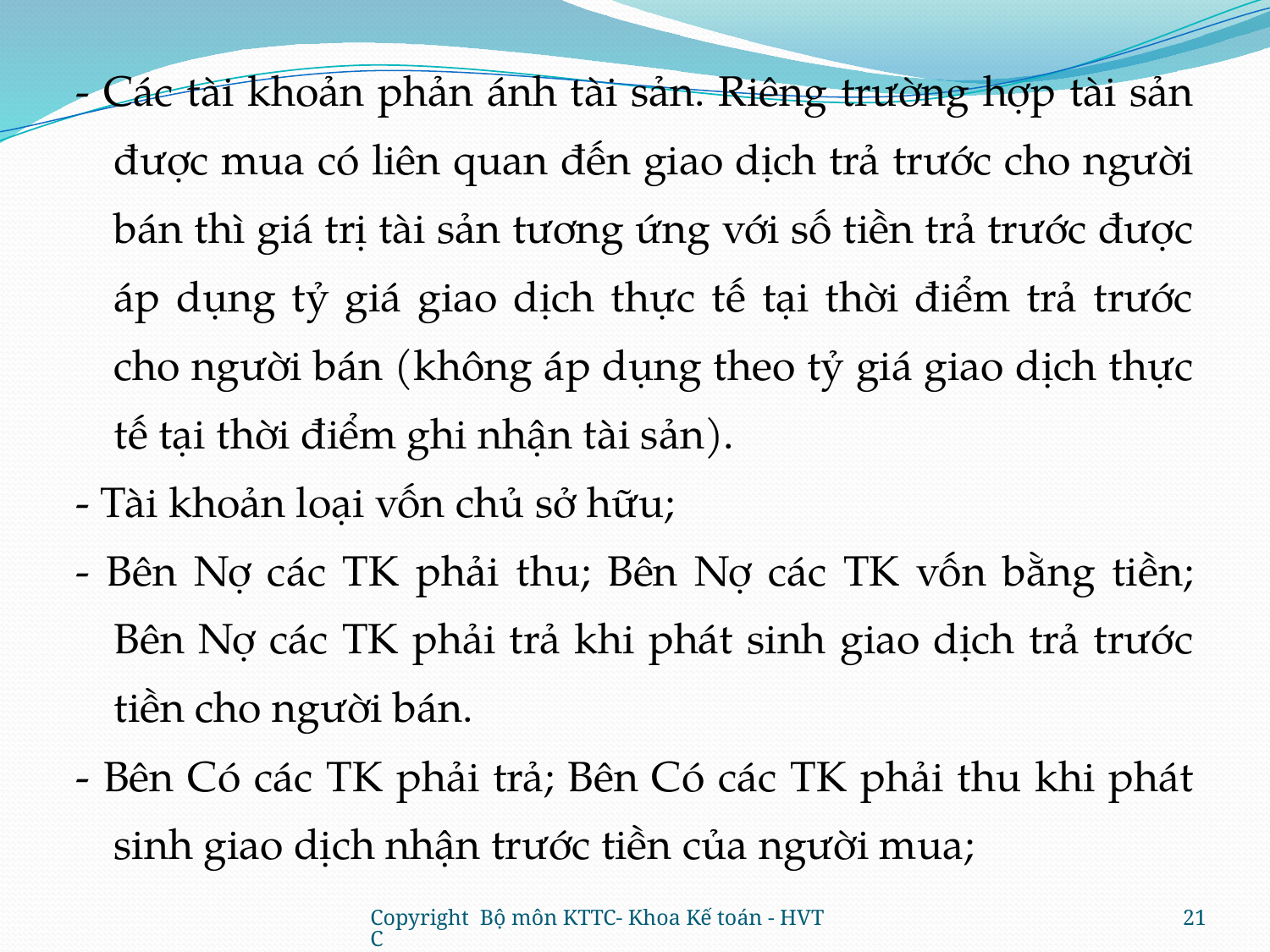

- Các tài khoản phản ánh tài sản. Riêng trường hợp tài sản được mua có liên quan đến giao dịch trả trước cho người bán thì giá trị tài sản tương ứng với số tiền trả trước được áp dụng tỷ giá giao dịch thực tế tại thời điểm trả trước cho người bán (không áp dụng theo tỷ giá giao dịch thực tế tại thời điểm ghi nhận tài sản).
- Tài khoản loại vốn chủ sở hữu;
- Bên Nợ các TK phải thu; Bên Nợ các TK vốn bằng tiền; Bên Nợ các TK phải trả khi phát sinh giao dịch trả trước tiền cho người bán.
- Bên Có các TK phải trả; Bên Có các TK phải thu khi phát sinh giao dịch nhận trước tiền của người mua;

Copyright  Bộ môn KTTC- Khoa Kế toán - HVTC
21